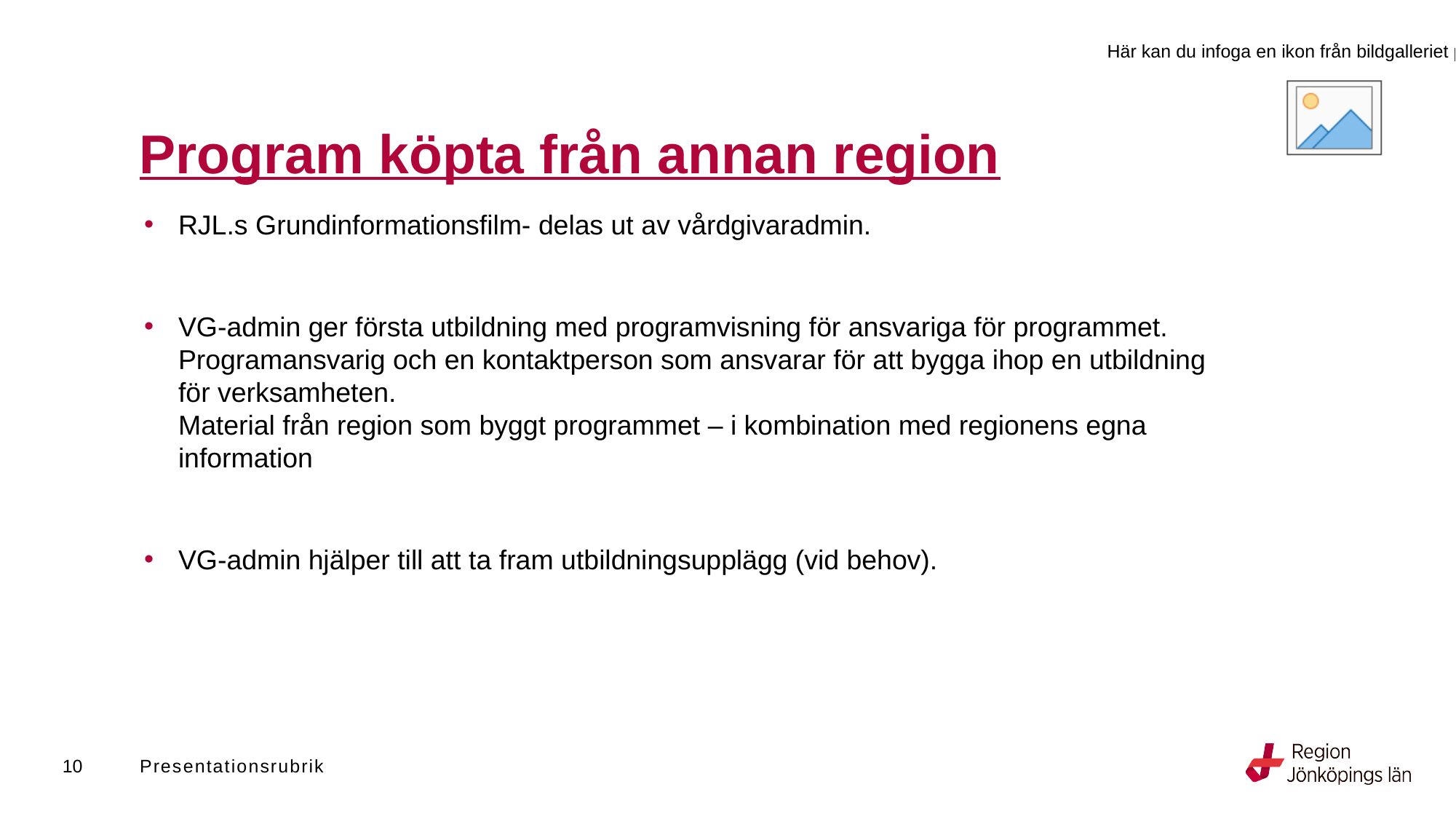

# Program köpta från annan region
RJL.s Grundinformationsfilm- delas ut av vårdgivaradmin.

VG-admin ger första utbildning med programvisning för ansvariga för programmet. Programansvarig och en kontaktperson som ansvarar för att bygga ihop en utbildning för verksamheten.
Material från region som byggt programmet – i kombination med regionens egna information

VG-admin hjälper till att ta fram utbildningsupplägg (vid behov).

10
Presentationsrubrik